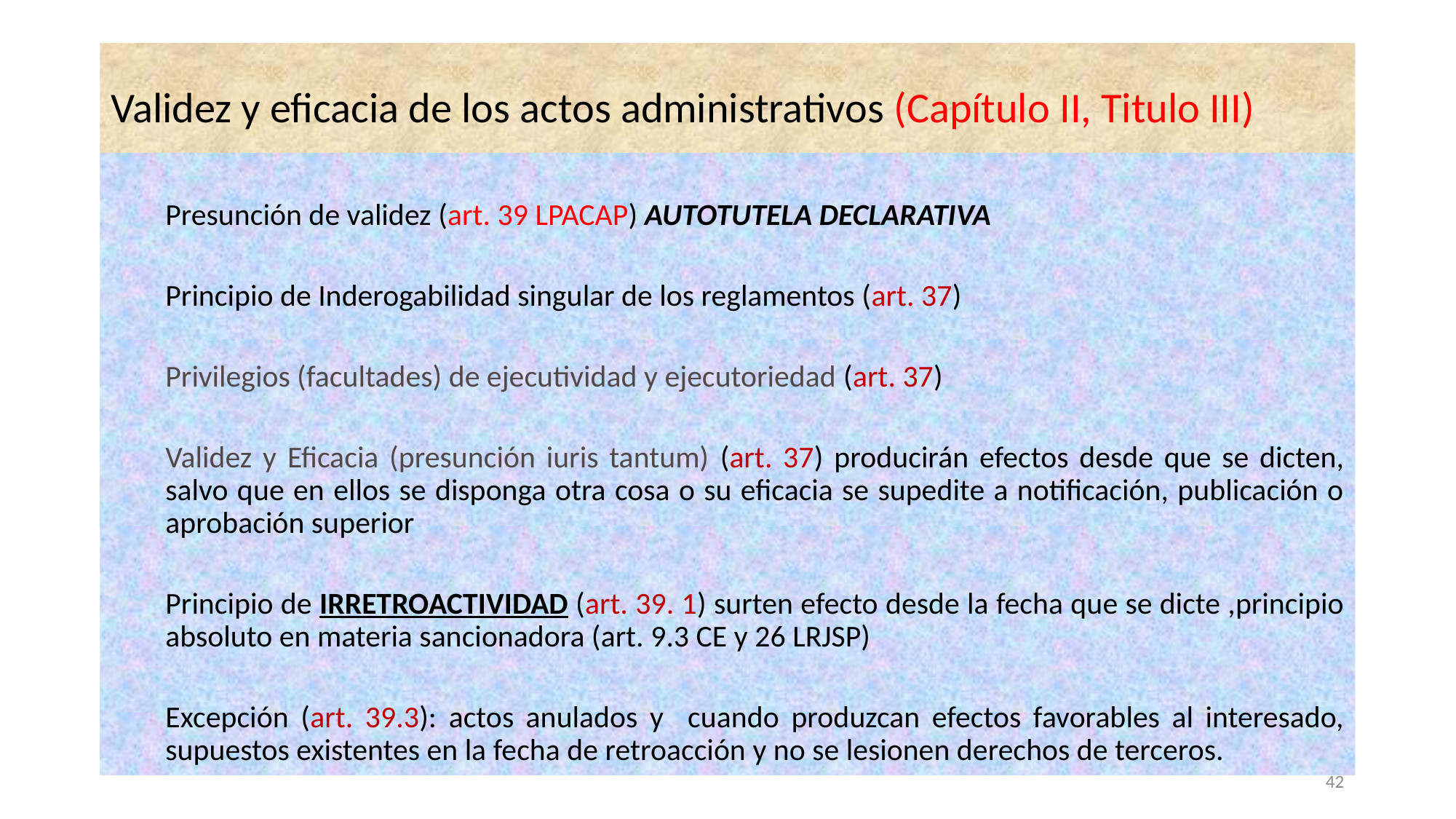

# Validez y eficacia de los actos administrativos (Capítulo II, Titulo III)

Presunción de validez (art. 39 LPACAP) AUTOTUTELA DECLARATIVA

Principio de Inderogabilidad singular de los reglamentos (art. 37)

Privilegios (facultades) de ejecutividad y ejecutoriedad (art. 37)

Validez y Eficacia (presunción iuris tantum) (art. 37) producirán efectos desde que se dicten, salvo que en ellos se disponga otra cosa o su eficacia se supedite a notificación, publicación o aprobación superior

Principio de IRRETROACTIVIDAD (art. 39. 1) surten efecto desde la fecha que se dicte ,principio absoluto en materia sancionadora (art. 9.3 CE y 26 LRJSP)

Excepción (art. 39.3): actos anulados y  cuando produzcan efectos favorables al interesado, supuestos existentes en la fecha de retroacción y no se lesionen derechos de terceros.

42